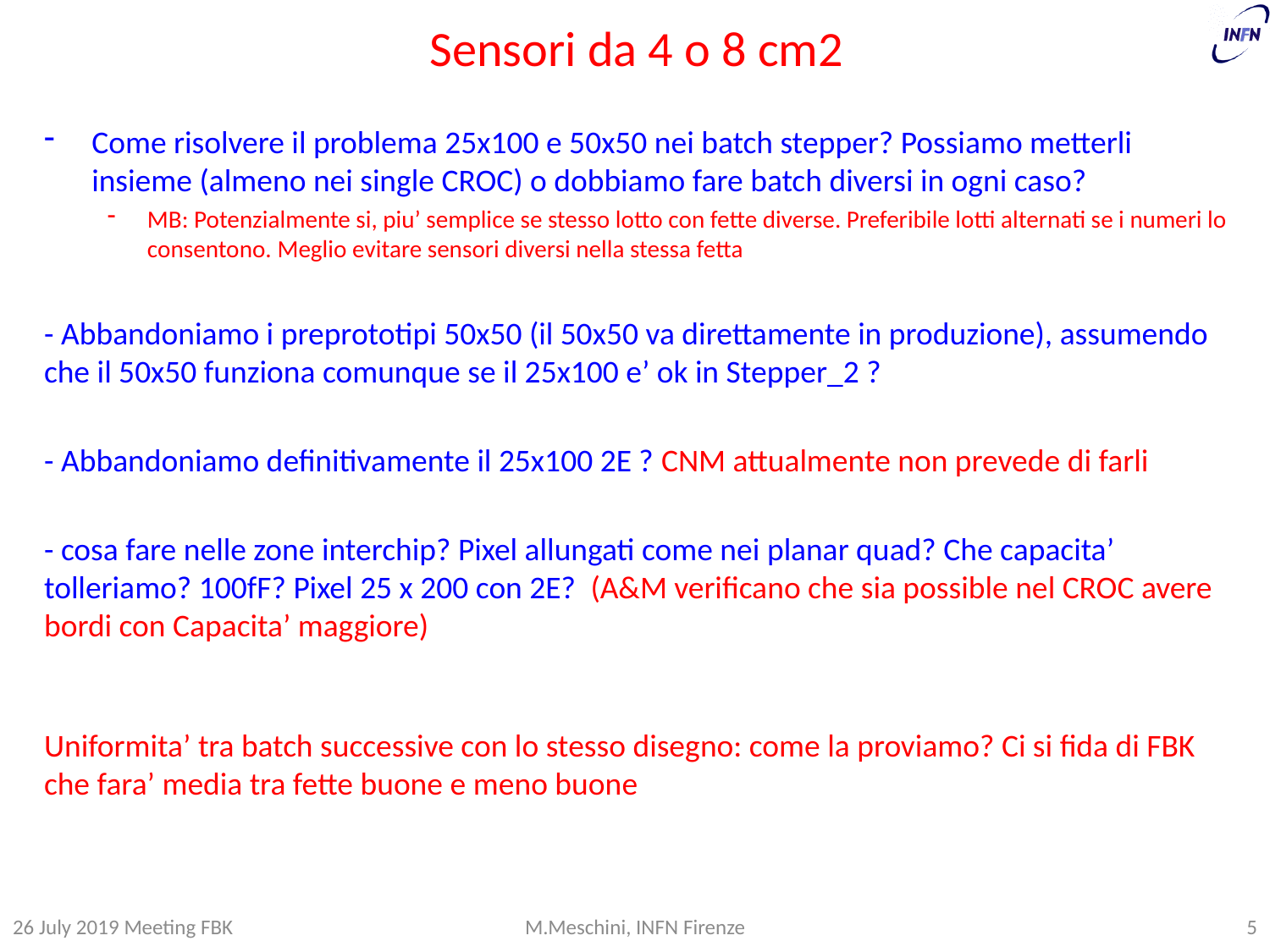

# Sensori da 4 o 8 cm2
Come risolvere il problema 25x100 e 50x50 nei batch stepper? Possiamo metterli insieme (almeno nei single CROC) o dobbiamo fare batch diversi in ogni caso?
MB: Potenzialmente si, piu’ semplice se stesso lotto con fette diverse. Preferibile lotti alternati se i numeri lo consentono. Meglio evitare sensori diversi nella stessa fetta

- Abbandoniamo i preprototipi 50x50 (il 50x50 va direttamente in produzione), assumendo che il 50x50 funziona comunque se il 25x100 e’ ok in Stepper_2 ?

- Abbandoniamo definitivamente il 25x100 2E ? CNM attualmente non prevede di farli

- cosa fare nelle zone interchip? Pixel allungati come nei planar quad? Che capacita’ tolleriamo? 100fF? Pixel 25 x 200 con 2E?  (A&M verificano che sia possible nel CROC avere bordi con Capacita’ maggiore)
Uniformita’ tra batch successive con lo stesso disegno: come la proviamo? Ci si fida di FBK che fara’ media tra fette buone e meno buone

26 July 2019 Meeting FBK
M.Meschini, INFN Firenze
5